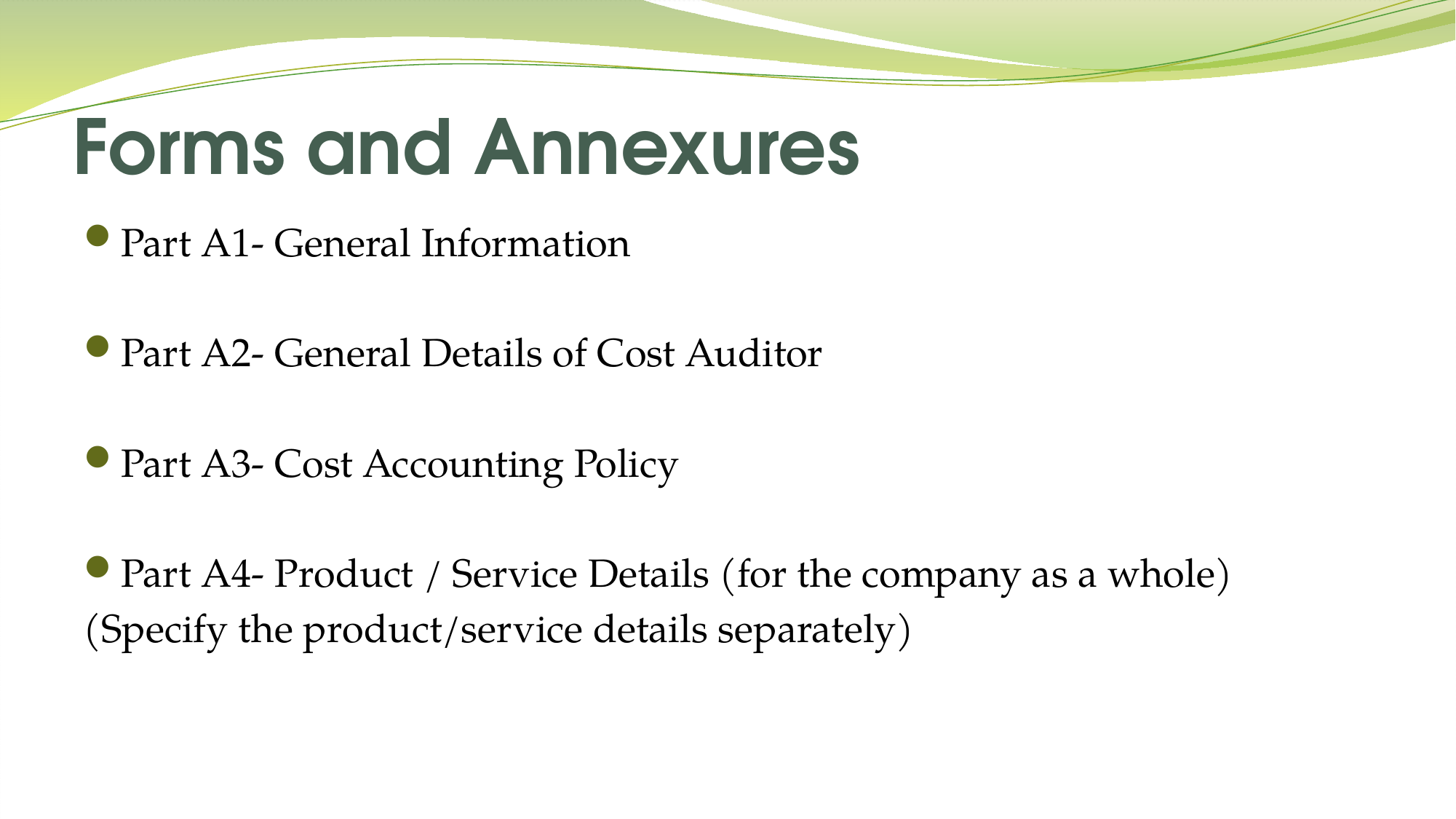

# Forms and Annexures
Part A1- General Information

Part A2- General Details of Cost Auditor

Part A3- Cost Accounting Policy

Part A4- Product / Service Details (for the company as a whole)
(Specify the product/service details separately)